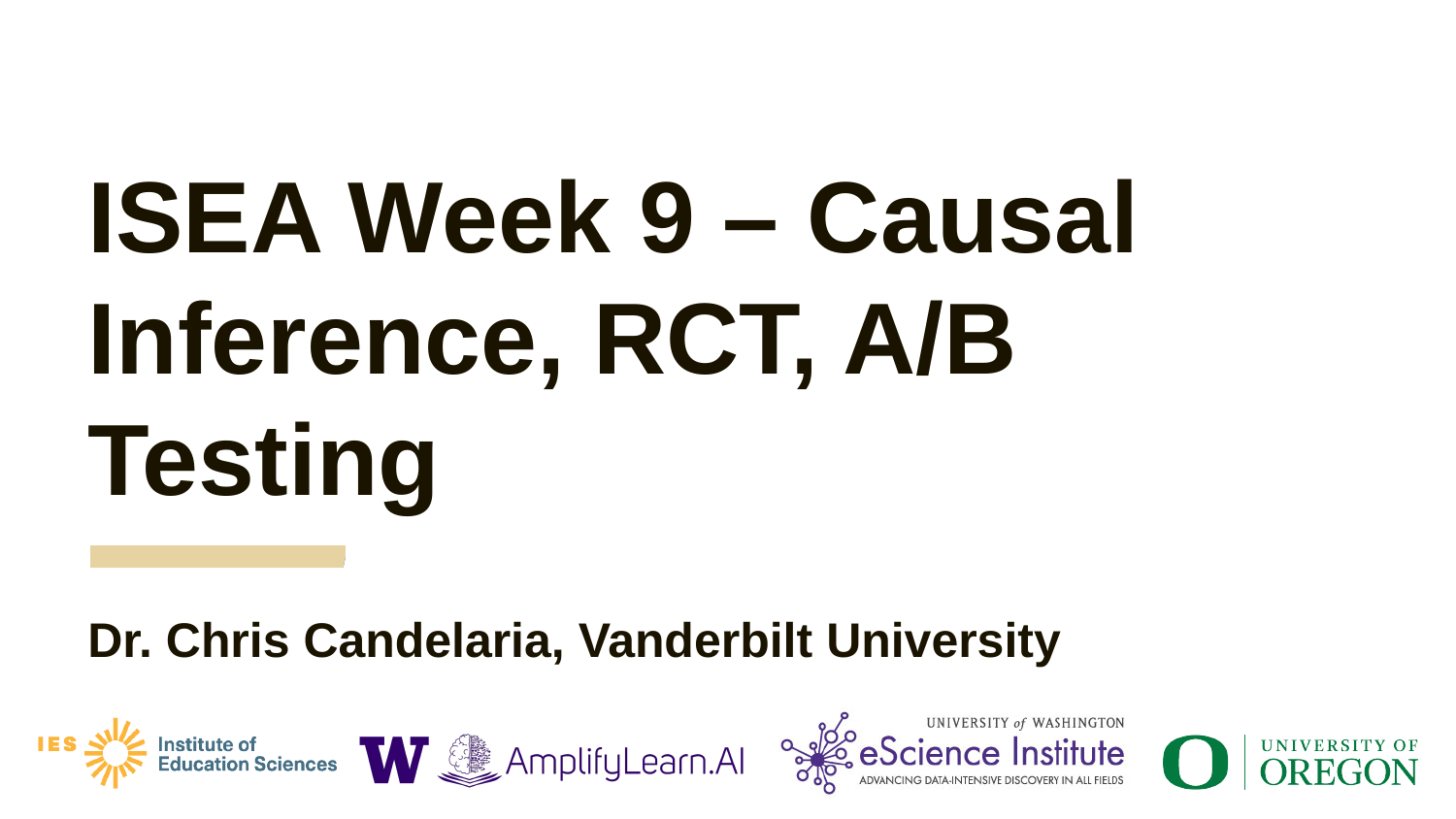

# ISEA Week 9 – Causal Inference, RCT, A/B Testing
Dr. Chris Candelaria, Vanderbilt University